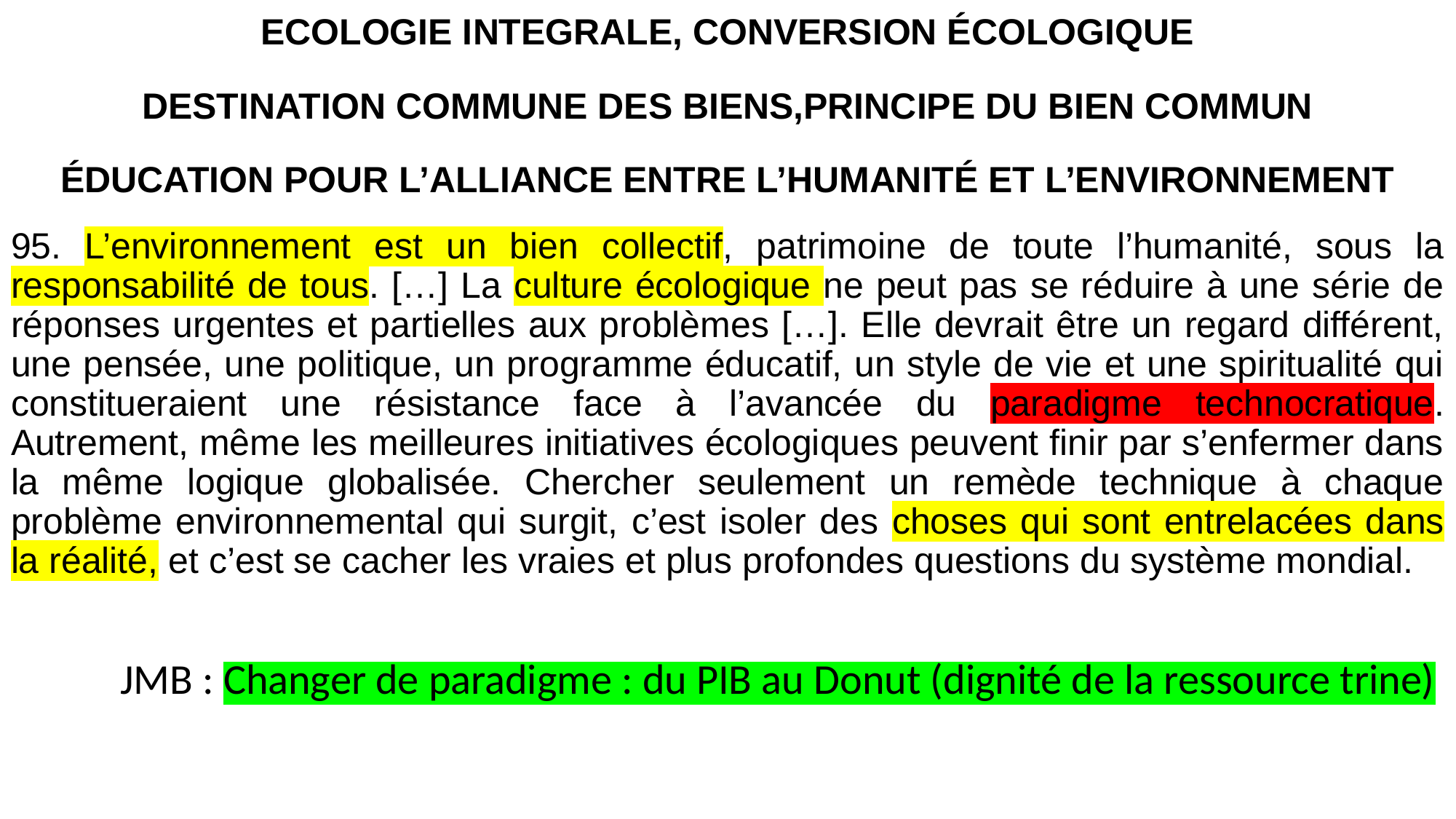

ECOLOGIE INTEGRALE, CONVERSION ÉCOLOGIQUE
DESTINATION COMMUNE DES BIENS,PRINCIPE DU BIEN COMMUN
ÉDUCATION POUR L’ALLIANCE ENTRE L’HUMANITÉ ET L’ENVIRONNEMENT
95. L’environnement est un bien collectif, patrimoine de toute l’humanité, sous la responsabilité de tous. […] La culture écologique ne peut pas se réduire à une série de réponses urgentes et partielles aux problèmes […]. Elle devrait être un regard différent, une pensée, une politique, un programme éducatif, un style de vie et une spiritualité qui constitueraient une résistance face à l’avancée du paradigme technocratique. Autrement, même les meilleures initiatives écologiques peuvent finir par s’enfermer dans la même logique globalisée. Chercher seulement un remède technique à chaque problème environnemental qui surgit, c’est isoler des choses qui sont entrelacées dans la réalité, et c’est se cacher les vraies et plus profondes questions du système mondial.

	JMB : Changer de paradigme : du PIB au Donut (dignité de la ressource trine)